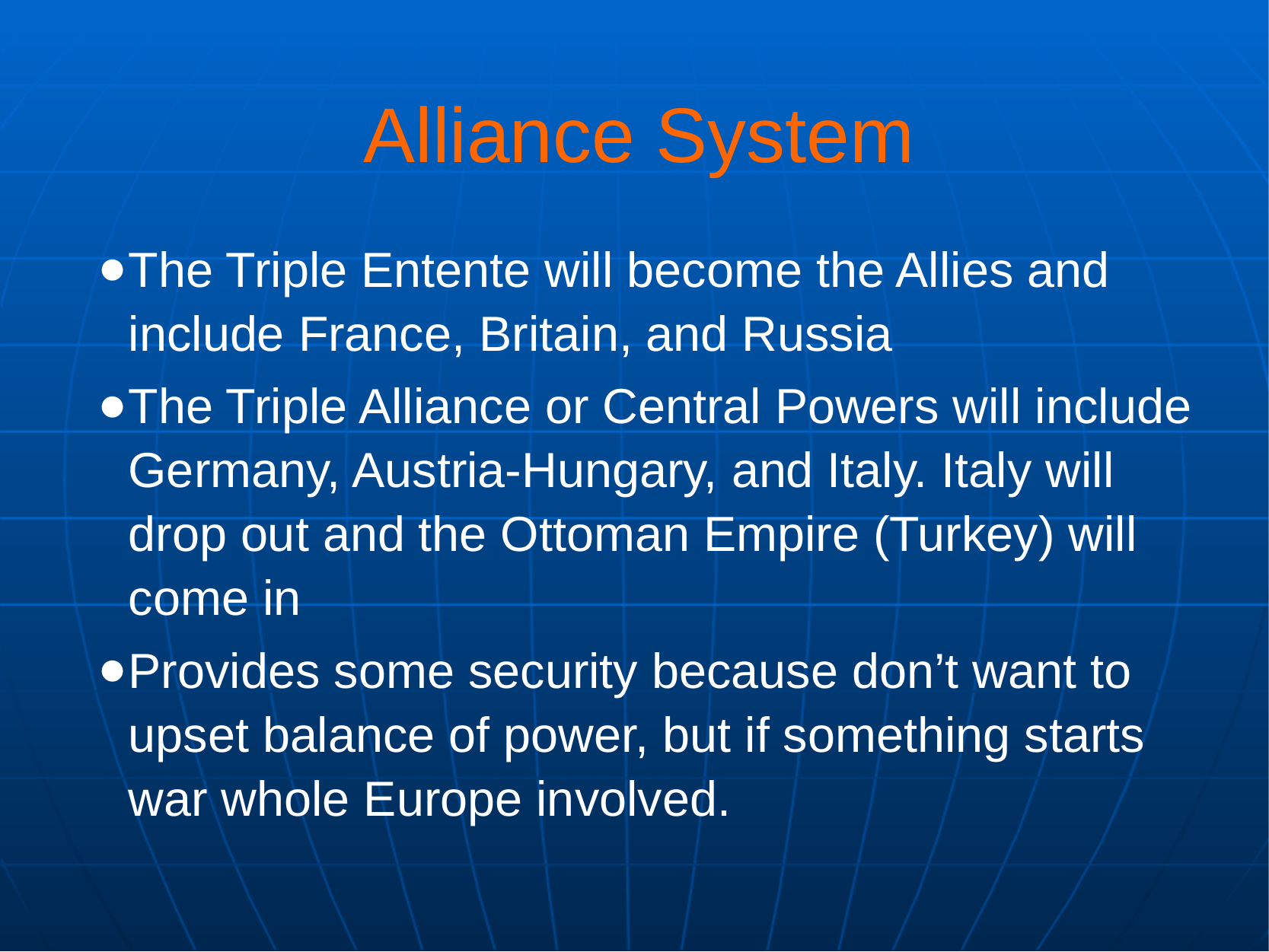

Alliance System
The Triple Entente will become the Allies and include France, Britain, and Russia
The Triple Alliance or Central Powers will include Germany, Austria-Hungary, and Italy. Italy will drop out and the Ottoman Empire (Turkey) will come in
Provides some security because don’t want to upset balance of power, but if something starts war whole Europe involved.